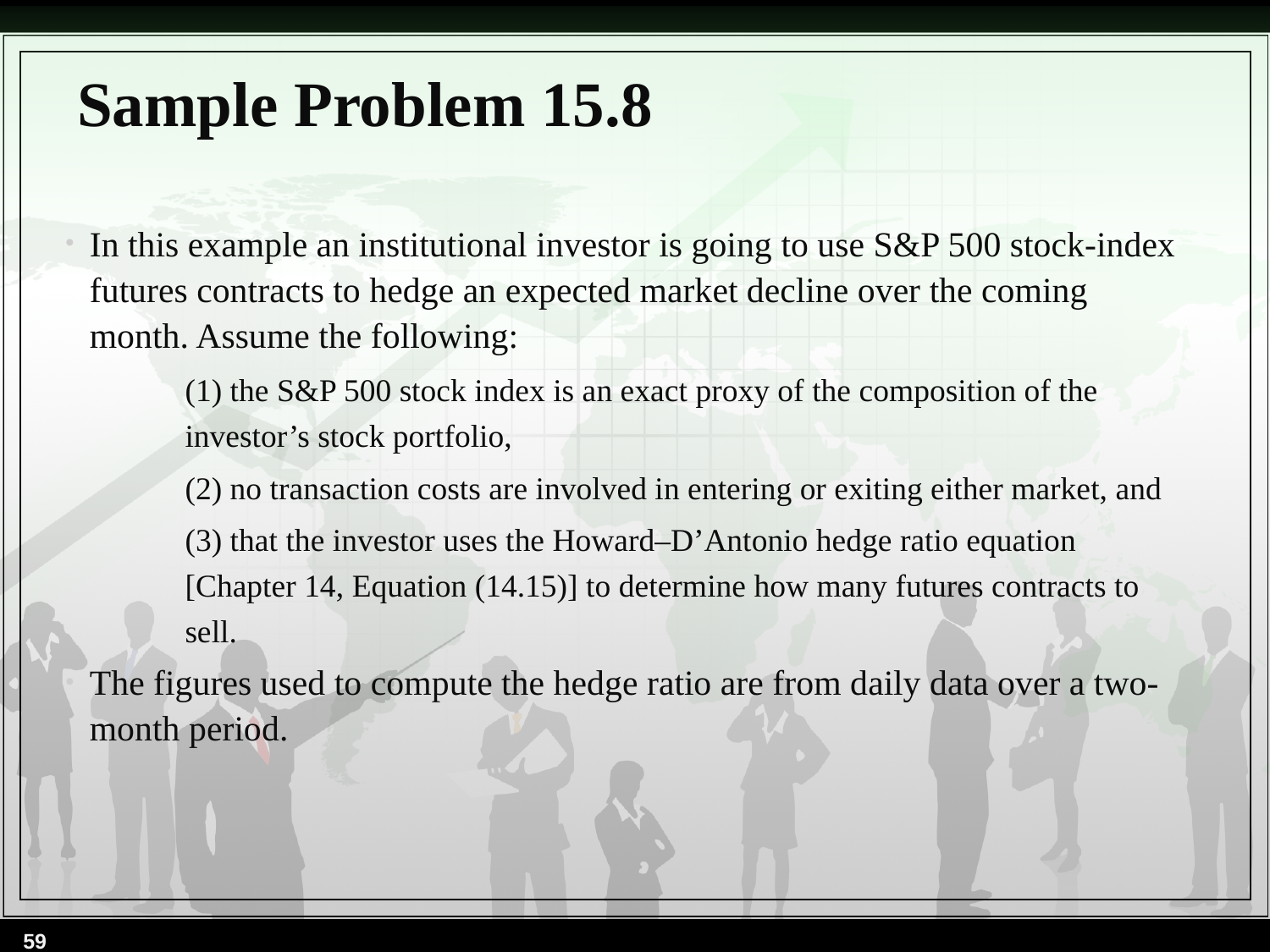

# Sample Problem 15.8
In this example an institutional investor is going to use S&P 500 stock-index futures contracts to hedge an expected market decline over the coming month. Assume the following:
(1) the S&P 500 stock index is an exact proxy of the composition of the investor’s stock portfolio,
(2) no transaction costs are involved in entering or exiting either market, and
(3) that the investor uses the Howard–D’Antonio hedge ratio equation [Chapter 14, Equation (14.15)] to determine how many futures contracts to sell.
The figures used to compute the hedge ratio are from daily data over a two-month period.

59